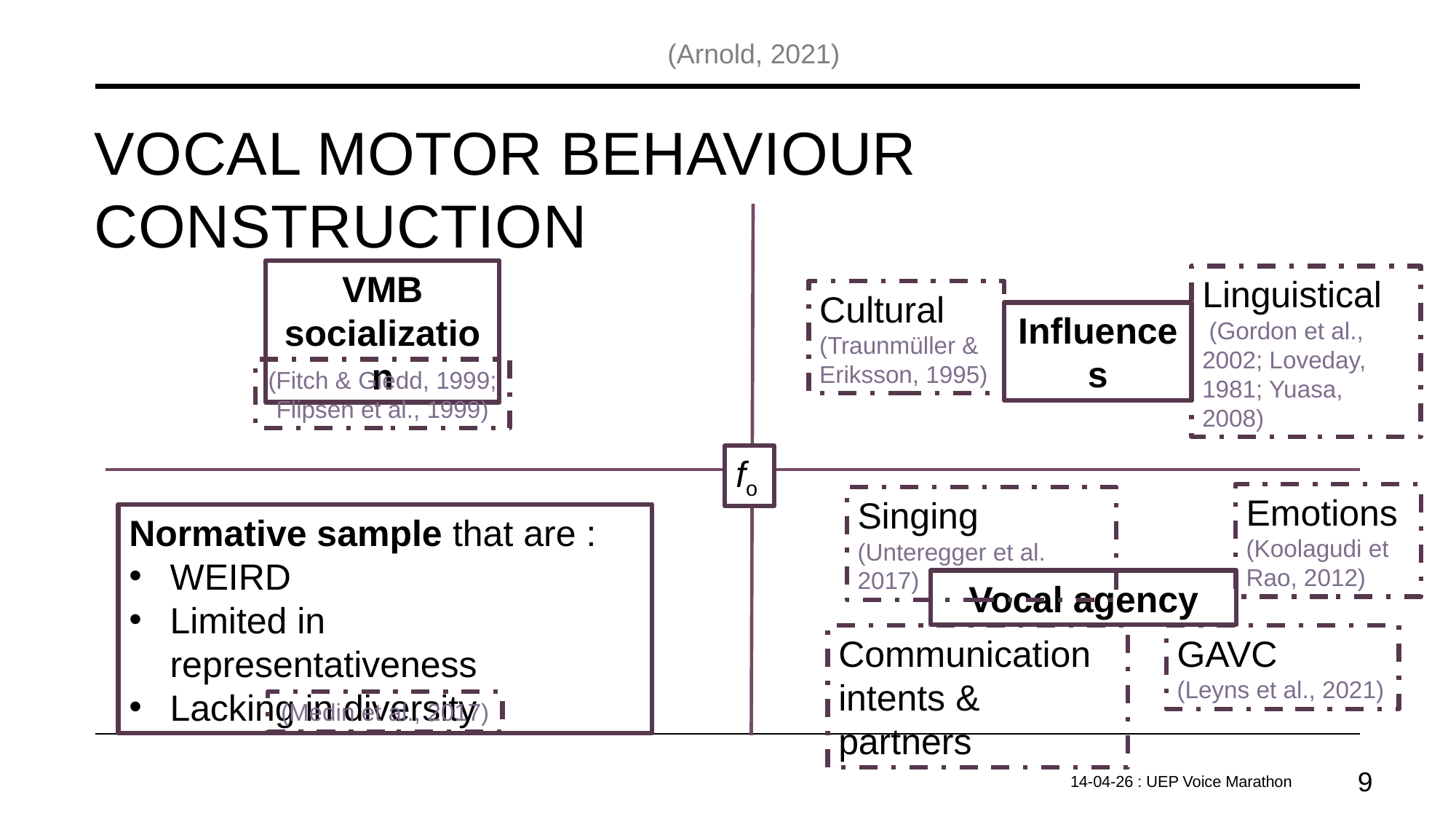

(Arnold, 2021)
# Vocal motor behaviour construction
VMB socialization
Linguistical
 (Gordon et al., 2002; Loveday, 1981; Yuasa, 2008)
Cultural
(Traunmüller & Eriksson, 1995)
Influences
(Fitch & Giedd, 1999; Flipsen et al., 1999)
fo
Emotions
(Koolagudi et Rao, 2012)
Singing
(Unteregger et al. 2017)
Normative sample that are :
WEIRD
Limited in representativeness
Lacking in diversity
Vocal agency
GAVC
(Leyns et al., 2021)
Communication intents & partners
(Medin et al., 2017)
14-04-26 : UEP Voice Marathon
9